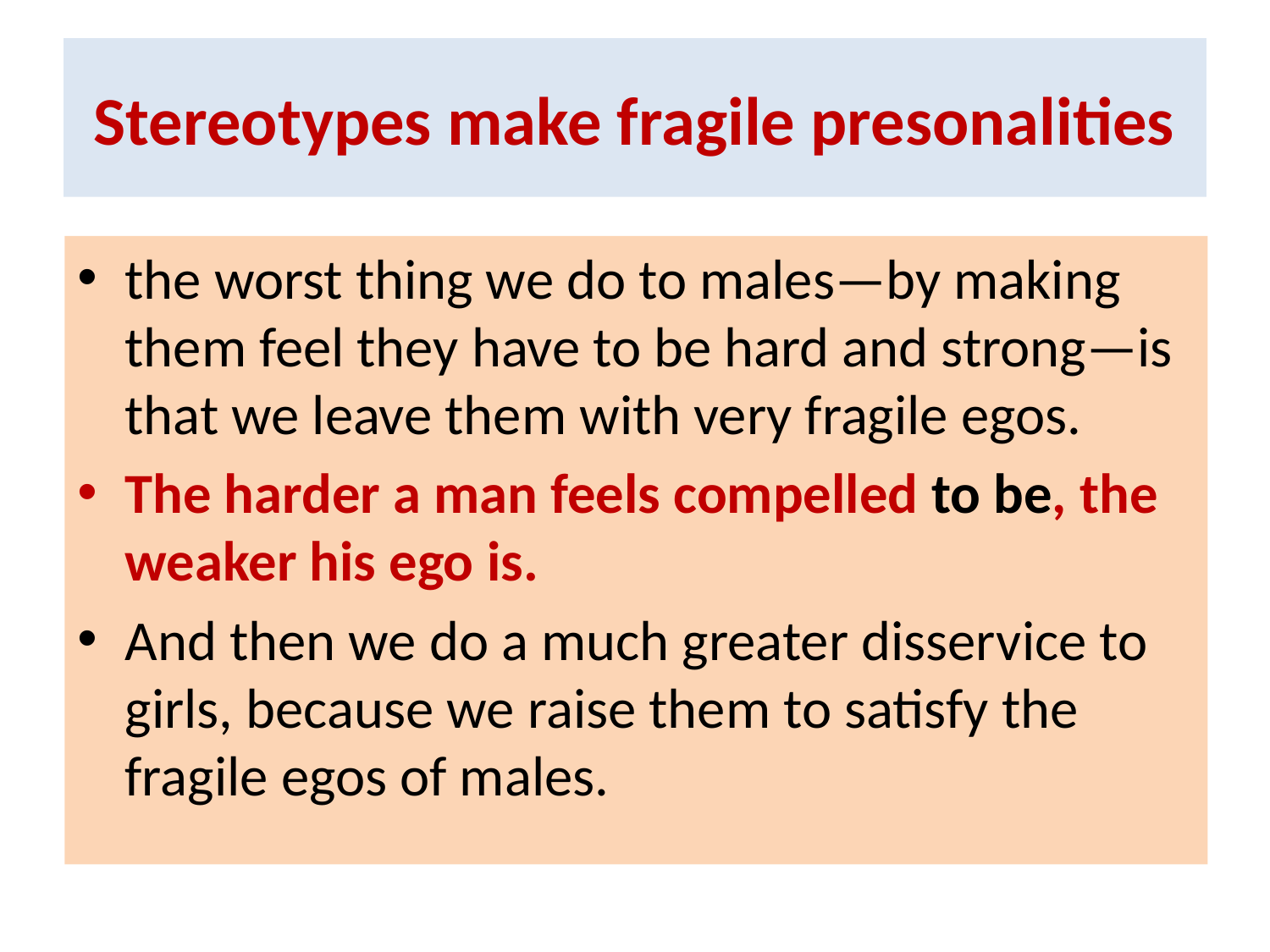

# Stereotypes make fragile presonalities
the worst thing we do to males—by making them feel they have to be hard and strong—is that we leave them with very fragile egos.
The harder a man feels compelled to be, the weaker his ego is.
And then we do a much greater disservice to girls, because we raise them to satisfy the fragile egos of males.